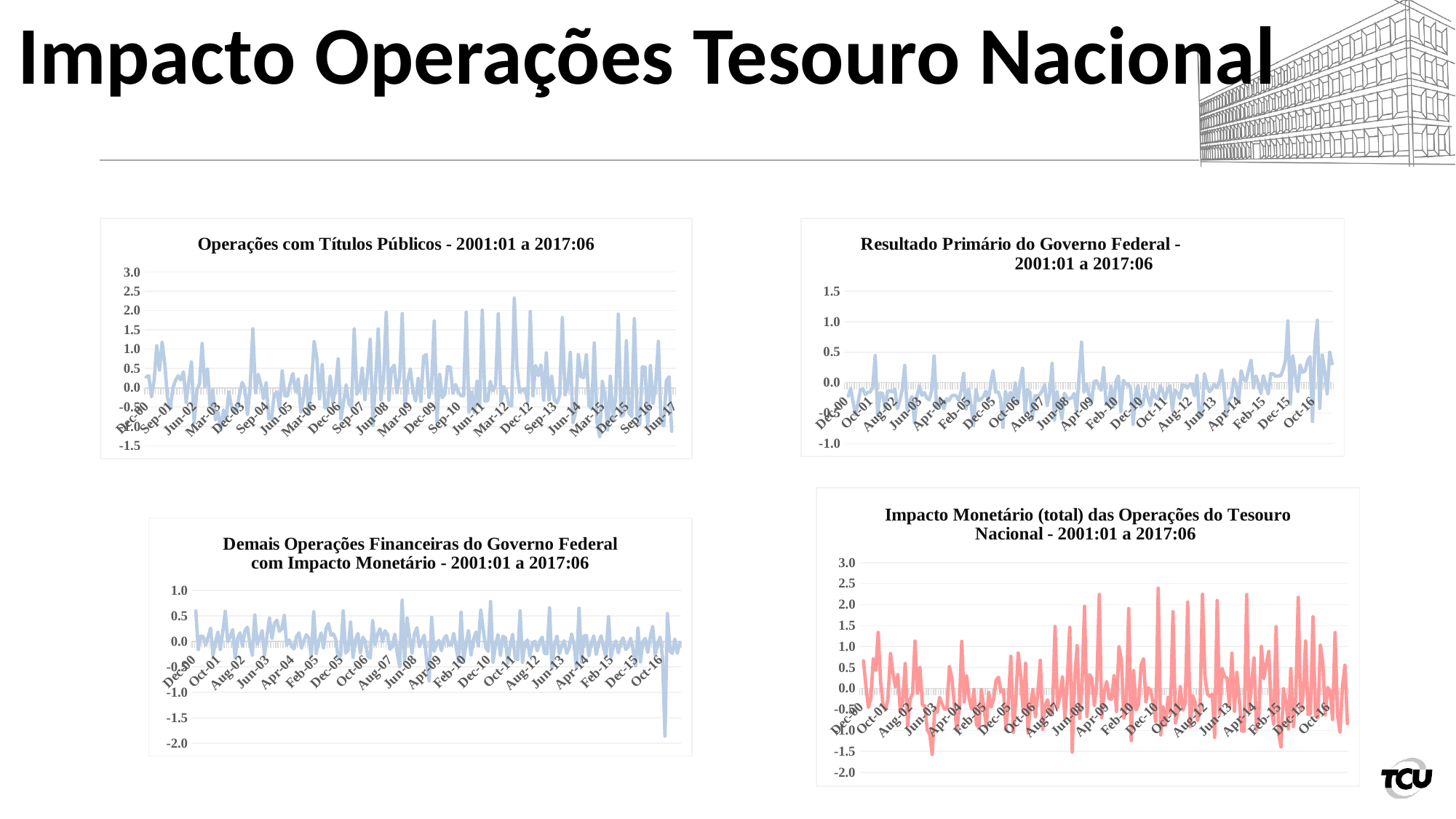

# Impacto Operações Tesouro Nacional

### Chart: Operações com Títulos Públicos - 2001:01 a 2017:06

| Category |  |
|---|---|
| 36861 | 0.2792904343609301 |
| 36892 | 0.3113581290605552 |
| 36923 | -0.23587123868660445 |
| 36951 | 0.1843277570836079 |
| 36982 | 1.0939561022054545 |
| 37012 | 0.4623288257362231 |
| 37043 | 1.1798084047383104 |
| 37073 | 0.6197785640117425 |
| 37104 | -0.2522685641401791 |
| 37135 | -0.5453447189655536 |
| 37165 | -0.01164968807840582 |
| 37196 | 0.19509521114373568 |
| 37226 | 0.3099479768646354 |
| 37257 | 0.20585588363049642 |
| 37288 | 0.4154266605136432 |
| 37316 | -0.3755188439813283 |
| 37347 | 0.1616316830999442 |
| 37377 | 0.6682533773191047 |
| 37408 | -0.9070433718459894 |
| 37438 | -0.06052264912366879 |
| 37469 | 0.09858760244744065 |
| 37500 | 1.1501647553030827 |
| 37530 | 0.041006083996883574 |
| 37561 | 0.4862866517365423 |
| 37591 | -0.4690641879501851 |
| 37622 | -0.062469599929961483 |
| 37653 | -0.8331240397873347 |
| 37681 | -0.638380194636013 |
| 37712 | -1.0922801076967736 |
| 37742 | -0.5707135486731536 |
| 37773 | -0.8170789600520473 |
| 37803 | -0.10382013973853724 |
| 37834 | -0.47311761973587707 |
| 37865 | -0.6288263517620372 |
| 37895 | -0.5585209480362398 |
| 37926 | -0.15902931185708907 |
| 37956 | 0.14048522517413892 |
| 37987 | -0.015952459723179838 |
| 38018 | -0.6853741391898418 |
| 38047 | 0.04789837208554004 |
| 38078 | 1.531017599542325 |
| 38108 | -0.12498077857378423 |
| 38139 | 0.34858346644240096 |
| 38169 | 0.09213844505110629 |
| 38200 | -0.283878604043517 |
| 38231 | 0.13283447005211468 |
| 38261 | -0.8025405422938432 |
| 38292 | -0.789017516511961 |
| 38322 | -0.178172801265998 |
| 38353 | -0.10092385805985055 |
| 38384 | -0.533418636307055 |
| 38412 | 0.4408605216023336 |
| 38443 | -0.20644433695194073 |
| 38473 | -0.20886156231857017 |
| 38504 | 0.1160093162100395 |
| 38534 | 0.37239933653027685 |
| 38565 | -0.09531479857792602 |
| 38596 | 0.22988330991240638 |
| 38626 | -0.6225689184579507 |
| 38657 | -0.2530194056025001 |
| 38687 | 0.31820535844821685 |
| 38718 | -0.6715557446766336 |
| 38749 | 0.13873255648998503 |
| 38777 | 1.1967243733338402 |
| 38808 | 0.7662116102688575 |
| 38838 | -0.2860584095281471 |
| 38869 | 0.6036266089686416 |
| 38899 | -0.5245925883845171 |
| 38930 | -0.45751163308216025 |
| 38961 | 0.2997816237303145 |
| 38991 | -0.38827137093529007 |
| 39022 | 0.0034862728876616524 |
| 39052 | 0.7526498447870648 |
| 39083 | -0.8075807560737039 |
| 39114 | -0.3770293179409281 |
| 39142 | 0.07798309690898302 |
| 39173 | -0.4148903777978167 |
| 39203 | -0.5080375710064057 |
| 39234 | 1.5273565445290471 |
| 39264 | -0.16586046218122966 |
| 39295 | -0.03830441573563267 |
| 39326 | 0.5079651091742109 |
| 39356 | -0.3080510511941382 |
| 39387 | 0.38958809067805794 |
| 39417 | 1.2586113702794297 |
| 39448 | -0.9753641548129334 |
| 39479 | 0.17947248833452742 |
| 39508 | 1.5260278230586943 |
| 39539 | -0.31606875285234953 |
| 39569 | 0.22029055324968203 |
| 39600 | 1.9558673400020317 |
| 39630 | -0.3240236019123396 |
| 39661 | 0.49823022845214393 |
| 39692 | 0.5865984545421129 |
| 39722 | -0.12276334586758537 |
| 39753 | 0.25131663126935566 |
| 39783 | 1.923237234157465 |
| 39814 | -0.4765743764450699 |
| 39845 | 0.1538040693385033 |
| 39873 | 0.4877147203617331 |
| 39904 | -0.07047313621129775 |
| 39934 | -0.34311522973508707 |
| 39965 | 0.24296894467571956 |
| 39995 | -0.3536448592703734 |
| 40026 | 0.8119230442097284 |
| 40057 | 0.8627382436098775 |
| 40087 | -0.24683743404587694 |
| 40118 | 0.07617700672720853 |
| 40148 | 1.732421455639026 |
| 40179 | -0.8845101061168882 |
| 40210 | 0.3503927351567201 |
| 40238 | -0.2567160730986432 |
| 40269 | -0.1562139457588685 |
| 40299 | 0.5456057170129498 |
| 40330 | 0.5406022910301759 |
| 40360 | -0.14378199204852102 |
| 40391 | 0.08449466662200512 |
| 40422 | -0.10503851340249112 |
| 40452 | -0.20469075894432692 |
| 40483 | -0.20440987877520636 |
| 40513 | 1.958838230566869 |
| 40544 | -0.632759629203564 |
| 40575 | -0.11218197590521725 |
| 40603 | -0.6345513096390958 |
| 40634 | 0.17127889306476832 |
| 40664 | -0.45937742908067297 |
| 40695 | 2.0121152225757193 |
| 40725 | -0.34541801317584647 |
| 40756 | -0.3332752777520545 |
| 40787 | 0.16837544082389613 |
| 40817 | -0.07628432124088662 |
| 40848 | 0.06907214427328333 |
| 40878 | 1.9191247777689016 |
| 40909 | -0.38256839708084767 |
| 40940 | 0.032875350485426225 |
| 40969 | -0.09305596118287632 |
| 41000 | -0.4362376911600829 |
| 41030 | -0.4747688118919911 |
| 41061 | 2.3236856897847904 |
| 41091 | 0.5077044638139657 |
| 41122 | -0.10796098289826536 |
| 41153 | -0.05998553659704259 |
| 41183 | -0.019901495525155945 |
| 41214 | -0.35076057293281493 |
| 41244 | 1.9752291152306491 |
| 41275 | -0.20824863827166698 |
| 41306 | 0.5772759325151119 |
| 41334 | 0.3164135324043674 |
| 41365 | 0.5978652966541363 |
| 41395 | -0.3189265110239983 |
| 41426 | 0.9062061488405 |
| 41456 | -0.31619447572918485 |
| 41487 | 0.30155003187353807 |
| 41518 | -0.3050875237639376 |
| 41548 | -0.3920456327504339 |
| 41579 | -0.20676146129552728 |
| 41609 | 1.8172107973268532 |
| 41640 | -0.18907595896320553 |
| 41671 | 0.05577076187970987 |
| 41699 | 0.916776564145406 |
| 41730 | -0.9061719667109435 |
| 41760 | -0.6279648562538108 |
| 41791 | 0.8636730796097284 |
| 41821 | 0.2852810512833208 |
| 41852 | 0.2657696184082373 |
| 41883 | 0.8586351648203248 |
| 41913 | -0.4642111251387244 |
| 41944 | -0.5383104786121293 |
| 41974 | 1.1642443010539607 |
| 42005 | -0.883402283836038 |
| 42036 | -1.2631312303763724 |
| 42064 | 0.16872166175862596 |
| 42095 | -0.23395499933753652 |
| 42125 | -1.0929868357987618 |
| 42156 | 0.3006042052448602 |
| 42186 | -0.8661477746215176 |
| 42217 | -0.22821909562048526 |
| 42248 | 1.9049323070818125 |
| 42278 | -0.7373046638109938 |
| 42309 | -0.6991338530345487 |
| 42339 | 1.219102187610078 |
| 42370 | -0.6541819502261081 |
| 42401 | -0.7452948210565474 |
| 42430 | 1.7924474023960624 |
| 42461 | -0.7192550960484974 |
| 42491 | -0.946946520433522 |
| 42522 | 0.5400609923922199 |
| 42552 | 0.5355529924962528 |
| 42583 | -1.0033778466023107 |
| 42614 | 0.5752638245829645 |
| 42644 | -0.4037904960925297 |
| 42675 | 0.0935310145064938 |
| 42705 | 1.2047840206346396 |
| 42736 | -0.923106684708955 |
| 42767 | -0.9837412175902144 |
| 42795 | 0.18801311217883762 |
| 42826 | 0.2868948859415868 |
| 42856 | -1.1257914859841869 |
| 42887 | None |

### Chart: Resultado Primário do Governo Federal -                             2001:01 a 2017:06

| Category |  |
|---|---|
| 36861 | None |
| 36892 | -0.22000064405367048 |
| 36923 | -0.09244048384655504 |
| 36951 | -0.3181197228672749 |
| 36982 | -0.5257972758166267 |
| 37012 | -0.3220657698975018 |
| 37043 | -0.11399751105100774 |
| 37073 | -0.10270693212519072 |
| 37104 | -0.19689152674580845 |
| 37135 | -0.15787134105006184 |
| 37165 | -0.149861411790727 |
| 37196 | -0.0693262512851008 |
| 37226 | 0.4445596423578938 |
| 37257 | -0.5327758141563393 |
| 37288 | -0.16457215009668408 |
| 37316 | -0.1762801956311744 |
| 37347 | -0.4261730060188969 |
| 37377 | -0.13801850663857396 |
| 37408 | -0.13332280967517085 |
| 37438 | -0.15295845052536922 |
| 37469 | -0.10530202279968551 |
| 37500 | -0.42678465728228854 |
| 37530 | -0.3007368012188177 |
| 37561 | -0.10930752991771774 |
| 37591 | 0.28372891896805946 |
| 37622 | -0.44934231870212205 |
| 37653 | -0.30084779910708553 |
| 37681 | -0.22454755151947453 |
| 37712 | -0.6602139998519478 |
| 37742 | -0.21427645926659256 |
| 37773 | -0.056474147566134725 |
| 37803 | -0.20785286560820038 |
| 37834 | -0.16059891873435225 |
| 37865 | -0.2501453243010174 |
| 37895 | -0.2817240012795552 |
| 37926 | -0.13040065245852928 |
| 37956 | 0.4386073909120322 |
| 37987 | -0.41388684435677187 |
| 38018 | -0.27901656562527655 |
| 38047 | -0.33748457357958433 |
| 38078 | -0.4248234119786487 |
| 38108 | -0.26197430632078433 |
| 38139 | -0.2943234164586395 |
| 38169 | -0.21930245204838725 |
| 38200 | -0.20210672929399004 |
| 38231 | -0.2171375360613749 |
| 38261 | -0.28982956830268636 |
| 38292 | -0.12946889042250306 |
| 38322 | 0.15171665910282037 |
| 38353 | -0.43123137028580216 |
| 38384 | -0.10470385847228816 |
| 38412 | -0.359058754389944 |
| 38443 | -0.7040848539162597 |
| 38473 | -0.10827103794685969 |
| 38504 | -0.2913671155098718 |
| 38534 | -0.2707161479984609 |
| 38565 | -0.22529954805917723 |
| 38596 | -0.1390577411858133 |
| 38626 | -0.2976367292096427 |
| 38657 | -0.01660714582982139 |
| 38687 | 0.19989840916679155 |
| 38718 | -0.15172663608478545 |
| 38749 | -0.14700571154106395 |
| 38777 | -0.2521521141953553 |
| 38808 | -0.731244422263265 |
| 38838 | -0.14011259881793198 |
| 38869 | -0.30596596816362626 |
| 38899 | -0.15716178192698432 |
| 38930 | -0.31289507586330895 |
| 38961 | -0.004438237767658157 |
| 38991 | -0.32913349824484983 |
| 39022 | 0.004435838656187078 |
| 39052 | 0.23765649240086875 |
| 39083 | -0.4872245020417164 |
| 39114 | -0.10892743675889809 |
| 39142 | -0.15866938032398017 |
| 39173 | -0.5961693458154931 |
| 39203 | -0.21150865284711418 |
| 39234 | -0.21521145350796392 |
| 39264 | -0.19326341098007851 |
| 39295 | -0.13390600770125896 |
| 39326 | -0.03403669501012285 |
| 39356 | -0.37666858012736415 |
| 39387 | -0.17808644353961284 |
| 39417 | 0.3188480983799219 |
| 39448 | -0.6105517091991085 |
| 39479 | -0.14705777741216586 |
| 39508 | -0.3952717957470067 |
| 39539 | -0.5961960327744429 |
| 39569 | -0.1723903269151769 |
| 39600 | -0.24441768837419087 |
| 39630 | -0.2658683841022455 |
| 39661 | -0.2448548466531108 |
| 39692 | -0.17590827281877716 |
| 39722 | -0.47165483035469263 |
| 39753 | 0.1046715308531605 |
| 39783 | 0.6654451712870639 |
| 39814 | -0.15434685504018478 |
| 39845 | -0.027945539670033687 |
| 39873 | -0.18800607253907795 |
| 39904 | -0.3452123479390451 |
| 39934 | 0.008407380198314638 |
| 39965 | 0.034829110410670064 |
| 39995 | -0.05491257971317734 |
| 40026 | -0.123126075492803 |
| 40057 | 0.2465149429064684 |
| 40087 | -0.3522476120527786 |
| 40118 | -0.3289220778090951 |
| 40148 | -0.057113272156197895 |
| 40179 | -0.4017062387119158 |
| 40210 | 0.02142247477704857 |
| 40238 | 0.10961336045527048 |
| 40269 | -0.47307728257160225 |
| 40299 | 0.039118863378389254 |
| 40330 | -0.022676558644915197 |
| 40360 | -0.01804643330738021 |
| 40391 | -0.0957431805627445 |
| 40422 | -0.6823199071027191 |
| 40452 | -0.19383296359365465 |
| 40483 | -0.04700420711621736 |
| 40513 | -0.39248934620900394 |
| 40544 | -0.35447794386539394 |
| 40575 | -0.06477615422353107 |
| 40603 | -0.24119510352313658 |
| 40634 | -0.3763334594175507 |
| 40664 | -0.10900929150701867 |
| 40695 | -0.23604410909030724 |
| 40725 | -0.26159450946275475 |
| 40756 | -0.0492506332851092 |
| 40787 | -0.14159735744564722 |
| 40817 | -0.2664580109606855 |
| 40848 | -0.11393123000456692 |
| 40878 | -0.0520663090769219 |
| 40909 | -0.4589772135921157 |
| 40940 | -0.11896435265352288 |
| 40969 | -0.16748764235452532 |
| 41000 | -0.2555118703744748 |
| 41030 | -0.03612541258195648 |
| 41061 | -0.045765964898830565 |
| 41091 | -0.0836093142036954 |
| 41122 | -0.027005959786730444 |
| 41153 | -0.02279604432862446 |
| 41183 | -0.21325236026490374 |
| 41214 | 0.11992452448463613 |
| 41244 | -0.579352578700702 |
| 41275 | -0.5363900536680939 |
| 41306 | 0.1471492818294908 |
| 41334 | -0.023197671333977092 |
| 41365 | -0.14709842690833083 |
| 41395 | -0.10339437762126652 |
| 41426 | -0.029553237748527084 |
| 41456 | -0.07832746670471048 |
| 41487 | 0.0015046058676657316 |
| 41518 | 0.20671986417596946 |
| 41548 | -0.10284568139071767 |
| 41579 | -0.5484712250760996 |
| 41609 | -0.281947610985614 |
| 41640 | -0.23173394653120927 |
| 41671 | 0.061925487314489575 |
| 41699 | -0.05835817060290996 |
| 41730 | -0.30375922288322155 |
| 41760 | 0.19693310244381645 |
| 41791 | 0.05229877089985871 |
| 41821 | 0.031192642702643155 |
| 41852 | 0.21077219600094824 |
| 41883 | 0.36953395085673973 |
| 41913 | -0.08381273324792494 |
| 41944 | 0.11086481032172055 |
| 41974 | -0.011621546381729063 |
| 42005 | -0.17615740870596125 |
| 42036 | 0.11521584176647658 |
| 42064 | -0.02608563715640025 |
| 42095 | -0.18269636386899432 |
| 42125 | 0.14653176655138575 |
| 42156 | 0.14460297400088606 |
| 42186 | 0.10481258894400317 |
| 42217 | 0.1133043788941646 |
| 42248 | 0.11402887070465317 |
| 42278 | 0.20747386974694165 |
| 42309 | 0.3611939195508763 |
| 42339 | 1.013486107721165 |
| 42370 | -0.3503837517524401 |
| 42401 | 0.437751490501858 |
| 42430 | 0.14682630627427576 |
| 42461 | -0.1437570896363063 |
| 42491 | 0.2903049506667983 |
| 42522 | 0.17002971086940946 |
| 42552 | 0.19416998207150143 |
| 42583 | 0.3561484640450021 |
| 42614 | 0.4285600248702388 |
| 42644 | -0.6348246280068253 |
| 42675 | 0.6369643025056285 |
| 42705 | 1.0239843346059807 |
| 42736 | -0.41925384280149525 |
| 42767 | 0.4556489144197655 |
| 42795 | 0.1842028189244738 |
| 42826 | -0.18325263277396545 |
| 42856 | 0.5012191652401046 |
| 42887 | 0.3114293701216664 |

### Chart: Impacto Monetário (total) das Operações do Tesouro Nacional - 2001:01 a 2017:06

| Category |  |
|---|---|
| 36861 | None |
| 36892 | 0.658649245095098 |
| 36923 | 0.05777259923181522 |
| 36951 | -0.4497871760130868 |
| 36982 | -0.24528568245974153 |
| 37012 | 0.7045407019944971 |
| 37043 | 0.4363441703223204 |
| 37073 | 1.3392389508466112 |
| 37104 | 0.15073150058833779 |
| 37135 | -0.41403417168791656 |
| 37165 | -0.5098039911714236 |
| 37196 | -0.2388469844546023 |
| 37226 | 0.8333504344979811 |
| 37257 | 0.3685491556009546 |
| 37288 | 0.035802749727115814 |
| 37316 | 0.33048826713955476 |
| 37347 | -0.5663556445228045 |
| 37377 | -0.2989350705001743 |
| 37408 | 0.5941843436367429 |
| 37438 | -0.8907038814608972 |
| 37469 | -0.2587687470452538 |
| 37500 | -0.11384579152753387 |
| 37530 | 1.1297809603471656 |
| 37561 | -0.10682471356386655 |
| 37591 | 0.4995010313813407 |
| 37622 | -0.39885455217325533 |
| 37653 | -0.4150134701291699 |
| 37681 | -0.994497557603152 |
| 37712 | -1.0856214654505105 |
| 37742 | -1.5711216323583073 |
| 37773 | -0.49823828519953556 |
| 37803 | -0.5656594127268222 |
| 37834 | -0.21009881905830002 |
| 37865 | -0.37428354210309406 |
| 37895 | -0.4926767072764529 |
| 37926 | -0.48781291402635213 |
| 37956 | 0.5226928161144194 |
| 37987 | 0.23961463998351962 |
| 38018 | -0.37224977151140176 |
| 38047 | -0.9932690627233253 |
| 38078 | -0.4726524976116367 |
| 38108 | 1.123179480684478 |
| 38139 | -0.3223503709794923 |
| 38169 | 0.29851517528798677 |
| 38200 | -0.24412892550882181 |
| 38231 | -0.48721769745636256 |
| 38261 | -0.02525933055049599 |
| 38292 | -0.8659073229470244 |
| 38322 | -0.9314703461429408 |
| 38353 | -0.026992420563854695 |
| 38384 | -0.44257773983220106 |
| 38412 | -0.8969785642766794 |
| 38443 | -0.09872244221449625 |
| 38473 | -0.44603426244368366 |
| 38504 | -0.25317171697706475 |
| 38534 | 0.1975750239473891 |
| 38565 | 0.2701104414834828 |
| 38596 | -0.08406599675369589 |
| 38626 | -0.03078335445939508 |
| 38657 | -0.9841190397697254 |
| 38687 | -0.3230282903061364 |
| 38718 | 0.768241276814732 |
| 38749 | -1.0455561052783546 |
| 38777 | -0.28665539208736635 |
| 38808 | 0.8456907425720646 |
| 38838 | 0.31155902162696447 |
| 38869 | -0.5610205878176291 |
| 38899 | 0.6023635257372684 |
| 38930 | -1.0608772255988705 |
| 38961 | -0.3799707725470344 |
| 38991 | -0.025412854552562945 |
| 39022 | -0.6746339932677622 |
| 39052 | -0.08612177267314376 |
| 39083 | 0.6736164733325573 |
| 39114 | -0.9746167283319588 |
| 39142 | -0.39110313966640936 |
| 39173 | -0.26934267524303507 |
| 39203 | -0.6333242273872314 |
| 39234 | -0.5135938205029269 |
| 39264 | 1.4780015885165687 |
| 39295 | -0.4539696964412295 |
| 39326 | -0.1762164154676382 |
| 39356 | 0.2747143294248306 |
| 39387 | -0.7228705481563803 |
| 39417 | 0.2121684027951665 |
| 39448 | 1.4581007699205033 |
| 39479 | -1.5187866655661886 |
| 39508 | 0.24445596323945767 |
| 39539 | 1.0246310003127468 |
| 39569 | -0.7166333194601908 |
| 39600 | 0.12375519965722208 |
| 39630 | 1.9603684019632237 |
| 39661 | -0.6706873910290237 |
| 39692 | 0.33132750473770384 |
| 39722 | 0.2383869750836904 |
| 39753 | -0.4039157534462786 |
| 39783 | 0.13950652985168074 |
| 39814 | 2.243064768116197 |
| 39845 | -0.6973577361354855 |
| 39873 | -0.07783690437159492 |
| 39904 | 0.1648123955599756 |
| 39934 | -0.24412839827606228 |
| 39965 | -0.2571824755922125 |
| 39995 | 0.3038894062161081 |
| 40026 | -0.5505718036013348 |
| 40057 | 0.9947163025093032 |
| 40087 | 0.6681882396875021 |
| 40118 | -0.7064638293757227 |
| 40148 | -0.3794227448928854 |
| 40179 | 1.9067788775032697 |
| 40210 | -1.2443909135848237 |
| 40238 | 0.4238474961206122 |
| 40269 | -0.5152596828611301 |
| 40299 | -0.3824884117071668 |
| 40330 | 0.5505203431223701 |
| 40360 | 0.7076098971193191 |
| 40391 | -0.32197757302512997 |
| 40422 | 0.017721310437605792 |
| 40452 | -0.05768411699807616 |
| 40483 | -0.3687075111941566 |
| 40513 | -0.7932146361421326 |
| 40544 | 2.389328999018734 |
| 40575 | -1.106157624450811 |
| 40603 | -0.4382073744954032 |
| 40634 | -0.8774149622654523 |
| 40664 | -0.21076442356568237 |
| 40695 | -0.5960149057357849 |
| 40725 | 1.8311361175343974 |
| 40756 | -0.8211849767540512 |
| 40787 | -0.546260481329777 |
| 40817 | 0.043215286145908076 |
| 40848 | -0.5178723920626965 |
| 40878 | -0.3409871238619023 |
| 40909 | 2.0604163587355693 |
| 40940 | -0.913962391204509 |
| 40969 | -0.16917244112693533 |
| 41000 | -0.3205920502855144 |
| 41030 | -0.7652556023772892 |
| 41061 | -0.5669171328891288 |
| 41091 | 2.245372499708265 |
| 41122 | 0.29566888112845546 |
| 41153 | -0.1295593154737471 |
| 41183 | -0.1886428862226935 |
| 41214 | -0.13807771420365267 |
| 41244 | -1.1686730337823692 |
| 41275 | 2.098467873208482 |
| 41306 | -0.5976338549925938 |
| 41334 | 0.48031826545967116 |
| 41365 | 0.27765292416260506 |
| 41395 | 0.2537484530530009 |
| 41426 | -0.43256777750192543 |
| 41456 | 0.8411578820014378 |
| 41487 | -0.5461734257374763 |
| 41518 | 0.3829039407783794 |
| 41548 | -0.26161960030252995 |
| 41579 | -1.0169511128099031 |
| 41609 | -1.015126856497246 |
| 41640 | 2.2402921116438708 |
| 41671 | -0.5343483829522336 |
| 41699 | 0.10798848713670944 |
| 41730 | 0.7307172143763867 |
| 41760 | -0.994676753844981 |
| 41791 | -0.6051697278513664 |
| 41821 | 1.003225122861127 |
| 41852 | 0.2415589708528741 |
| 41883 | 0.5923451886048251 |
| 41913 | 0.8844542853246505 |
| 41944 | -0.48284123885630514 |
| 41974 | -0.8487212744777471 |
| 42005 | 1.4741881911187955 |
| 42036 | -1.0762636489470414 |
| 42064 | -1.3915902623244834 |
| 42095 | -0.004938676837603601 |
| 42125 | -0.3137265228789264 |
| 42156 | -0.9640814123721543 |
| 42186 | 0.4747524263512243 |
| 42217 | -0.909933793060064 |
| 42248 | -0.22519562824628356 |
| 42278 | 2.173707137076633 |
| 42309 | -0.5410310129208777 |
| 42339 | -0.16640282000094395 |
| 42370 | 1.131717180159257 |
| 42401 | -0.6203396836054708 |
| 42430 | -0.6043638769343359 |
| 42461 | 1.7086470787365964 |
| 42491 | -0.6434217076191898 |
| 42522 | -0.7030248919319829 |
| 42552 | 1.0314069096737661 |
| 42583 | 0.6240436425429579 |
| 42614 | -0.6293004907778441 |
| 42644 | 0.0237307694785809 |
| 42675 | -0.07769556178489208 |
| 42705 | -0.7425710161257131 |
| 42736 | 1.3339038897905149 |
| 42767 | -0.650886717727736 |
| 42795 | -1.0359651892059694 |
| 42826 | 0.0499077389003773 |
| 42856 | 0.5552524897522076 |
| 42887 | -0.8351985660629906 |

### Chart: Demais Operações Financeiras do Governo Federal com Impacto Monetário - 2001:01 a 2017:06

| Category |  |
|---|---|
| 36861 | None |
| 36892 | 0.5993594547878384 |
| 36923 | -0.16114504598218493 |
| 36951 | 0.10420378554079257 |
| 36982 | 0.09618383627327726 |
| 37012 | -0.06734963031345535 |
| 37043 | 0.08801285563710505 |
| 37073 | 0.2621374782334918 |
| 37104 | -0.27215553667759634 |
| 37135 | -0.0038942664976756407 |
| 37165 | 0.1854021395848569 |
| 37196 | -0.1578710450910957 |
| 37226 | 0.19369558099635165 |
| 37257 | 0.5913769928926585 |
| 37288 | -0.005480983806696538 |
| 37316 | 0.09134180225708596 |
| 37347 | 0.23533620547742068 |
| 37377 | -0.32254824696154455 |
| 37408 | 0.05925377599280909 |
| 37438 | 0.16929794091046127 |
| 37469 | -0.09294407512189952 |
| 37500 | 0.21435126330731402 |
| 37530 | 0.28035300626290083 |
| 37561 | -0.0385232676430324 |
| 37591 | -0.270514539323261 |
| 37622 | 0.5195519544790519 |
| 37653 | -0.05169607109212288 |
| 37681 | 0.06317403370365737 |
| 37712 | 0.21297272903745046 |
| 37742 | -0.26456506539494107 |
| 37773 | 0.1289494110397528 |
| 37803 | 0.45927241293342563 |
| 37834 | 0.05432023941458947 |
| 37865 | 0.3489794019338005 |
| 37895 | 0.41787364576513947 |
| 37926 | 0.20110868646841681 |
| 37956 | 0.2431147370594763 |
| 37987 | 0.5130162591661526 |
| 38018 | -0.0772807461629454 |
| 38047 | 0.02958965004610101 |
| 38078 | -0.09572745771852807 |
| 38108 | -0.14586381253706254 |
| 38139 | 0.09695382405293144 |
| 38169 | 0.1692341608939731 |
| 38200 | -0.13416064126593805 |
| 38231 | 0.013798442648529363 |
| 38261 | 0.1317357677000757 |
| 38292 | 0.06610210976932186 |
| 38322 | -0.2941694887338002 |
| 38353 | 0.5824117509879456 |
| 38384 | -0.2369500233000624 |
| 38412 | -0.004501173579680368 |
| 38443 | 0.16450189009942995 |
| 38473 | -0.1313188875448832 |
| 38504 | 0.24705696085137724 |
| 38534 | 0.3522818557358105 |
| 38565 | 0.12301065301238322 |
| 38596 | 0.15030654301004343 |
| 38626 | 0.03697006483784126 |
| 38657 | -0.3449429754819533 |
| 38687 | -0.26990729387042783 |
| 38718 | 0.6017625544513004 |
| 38749 | -0.2269946490606569 |
| 38777 | -0.17323583438199602 |
| 38808 | 0.38021079150148945 |
| 38838 | -0.3145399898239612 |
| 38869 | 0.031003789874144254 |
| 38899 | 0.15589869869561102 |
| 38930 | -0.22338956135104449 |
| 38961 | 0.08197909830278402 |
| 38991 | 0.003939019961972418 |
| 39022 | -0.29079846098865914 |
| 39052 | -0.32726453796167415 |
| 39083 | 0.40819113058720896 |
| 39114 | -0.05810853549935688 |
| 39142 | 0.1445955585984989 |
| 39173 | 0.24884357366347504 |
| 39203 | -0.006925196742300462 |
| 39234 | 0.20965520401144266 |
| 39264 | 0.14390845496759988 |
| 39295 | -0.15420322655874089 |
| 39326 | -0.10387530472188267 |
| 39356 | 0.1434178003779839 |
| 39387 | -0.2367330534226292 |
| 39417 | -0.4962677862628134 |
| 39448 | 0.8100411088401824 |
| 39479 | -0.3963647333410895 |
| 39508 | 0.460255270651937 |
| 39539 | 0.09479921002849515 |
| 39569 | -0.22817423969266432 |
| 39600 | 0.14788233478173093 |
| 39630 | 0.2703694460634375 |
| 39661 | -0.10180894246357344 |
| 39692 | 0.009005549104337034 |
| 39722 | 0.12344335089627012 |
| 39753 | -0.38582393843185375 |
| 39783 | -0.7772552727047388 |
| 39814 | 0.4741743889989165 |
| 39845 | -0.19283782002038188 |
| 39873 | -0.04363490117102028 |
| 39904 | 0.022310023137287676 |
| 39934 | -0.18206264226307917 |
| 39965 | 0.05110364373220452 |
| 39995 | 0.11583304125356594 |
| 40026 | -0.07380086883815837 |
| 40057 | -0.06372168460689354 |
| 40087 | 0.15769760813040343 |
| 40118 | -0.13070431752075076 |
| 40148 | -0.398486479463896 |
| 40179 | 0.5760636605761592 |
| 40210 | -0.381303282244984 |
| 40238 | -0.03615859949137838 |
| 40269 | 0.2145336728091154 |
| 40299 | -0.2653933293266876 |
| 40330 | 0.027591184754335474 |
| 40360 | 0.1850540393965236 |
| 40391 | -0.0824524004138644 |
| 40422 | 0.6155465509183197 |
| 40452 | 0.24118735999806964 |
| 40483 | -0.11701254513361234 |
| 40513 | -0.19631541115792242 |
| 40544 | 0.784968712317259 |
| 40575 | -0.4086218410237161 |
| 40603 | -0.0848302950670494 |
| 40634 | 0.13346980679119427 |
| 40664 | -0.273034025123432 |
| 40695 | 0.09940663243519525 |
| 40725 | 0.08061540442143288 |
| 40756 | -0.42651633029309555 |
| 40787 | -0.07138784613207529 |
| 40817 | 0.14129785628269745 |
| 40848 | -0.3276568408172429 |
| 40878 | -0.35799295905826367 |
| 40909 | 0.6002687945587837 |
| 40940 | -0.41242964147013866 |
| 40969 | -0.03456014925783624 |
| 41000 | 0.0279757812718367 |
| 41030 | -0.2928924986352498 |
| 41061 | -0.04638235609830727 |
| 41091 | 0.00529612412717016 |
| 41122 | -0.18502962289877986 |
| 41153 | 0.0011977117531427105 |
| 41183 | 0.0845950106392528 |
| 41214 | -0.23810074316313284 |
| 41244 | -0.2385598821488522 |
| 41275 | 0.6596288116459267 |
| 41306 | -0.5365344985504176 |
| 41334 | -0.07375999572146369 |
| 41365 | 0.10833781866656843 |
| 41395 | -0.24072246597986888 |
| 41426 | -0.08408802872940008 |
| 41456 | 0.01327919986564833 |
| 41487 | -0.23148355587595723 |
| 41518 | -0.12536595527112807 |
| 41548 | 0.14631360485212538 |
| 41579 | -0.07643425498336959 |
| 41609 | -0.5264177842161046 |
| 41640 | 0.654815260848227 |
| 41671 | -0.4071979113035177 |
| 41699 | 0.11057589585990954 |
| 41730 | 0.1176998731142024 |
| 41760 | -0.285437889577854 |
| 41791 | -0.02950364249741419 |
| 41821 | 0.10835940054875548 |
| 41852 | -0.254494276431395 |
| 41883 | -0.042958380660151965 |
| 41913 | 0.10963185375225085 |
| 41944 | -0.12949492403930118 |
| 41974 | -0.2987892494838888 |
| 42005 | 0.48610129877079583 |
| 42036 | -0.30807720687748025 |
| 42064 | -0.10237339479171063 |
| 42095 | 0.009036025272764765 |
| 42125 | -0.22630329009277558 |
| 42156 | -0.01569755057427867 |
| 42186 | 0.06933563216236098 |
| 42217 | -0.15709039733271096 |
| 42248 | -0.11100540333045146 |
| 42278 | 0.06130096024787884 |
| 42309 | -0.1649202686607602 |
| 42339 | -0.4807550746875604 |
| 42370 | 0.26299874430161885 |
| 42401 | -0.4039092238812205 |
| 42430 | -0.005895362152064114 |
| 42461 | 0.059956765976840146 |
| 42491 | -0.2144715622374907 |
| 42522 | 0.07389191763212971 |
| 42552 | 0.2971759352100449 |
| 42583 | -0.26765781399829697 |
| 42614 | -0.05448266904577242 |
| 42644 | 0.08329157290244155 |
| 42675 | -0.3108693681979909 |
| 42705 | -1.8600863652381876 |
| 42736 | 0.5483737119573706 |
| 42767 | -0.18342894743854657 |
| 42795 | -0.23642679054022855 |
| 42826 | 0.04514725949550512 |
| 42856 | -0.23286156142948386 |
| 42887 | -0.020836450200470247 |